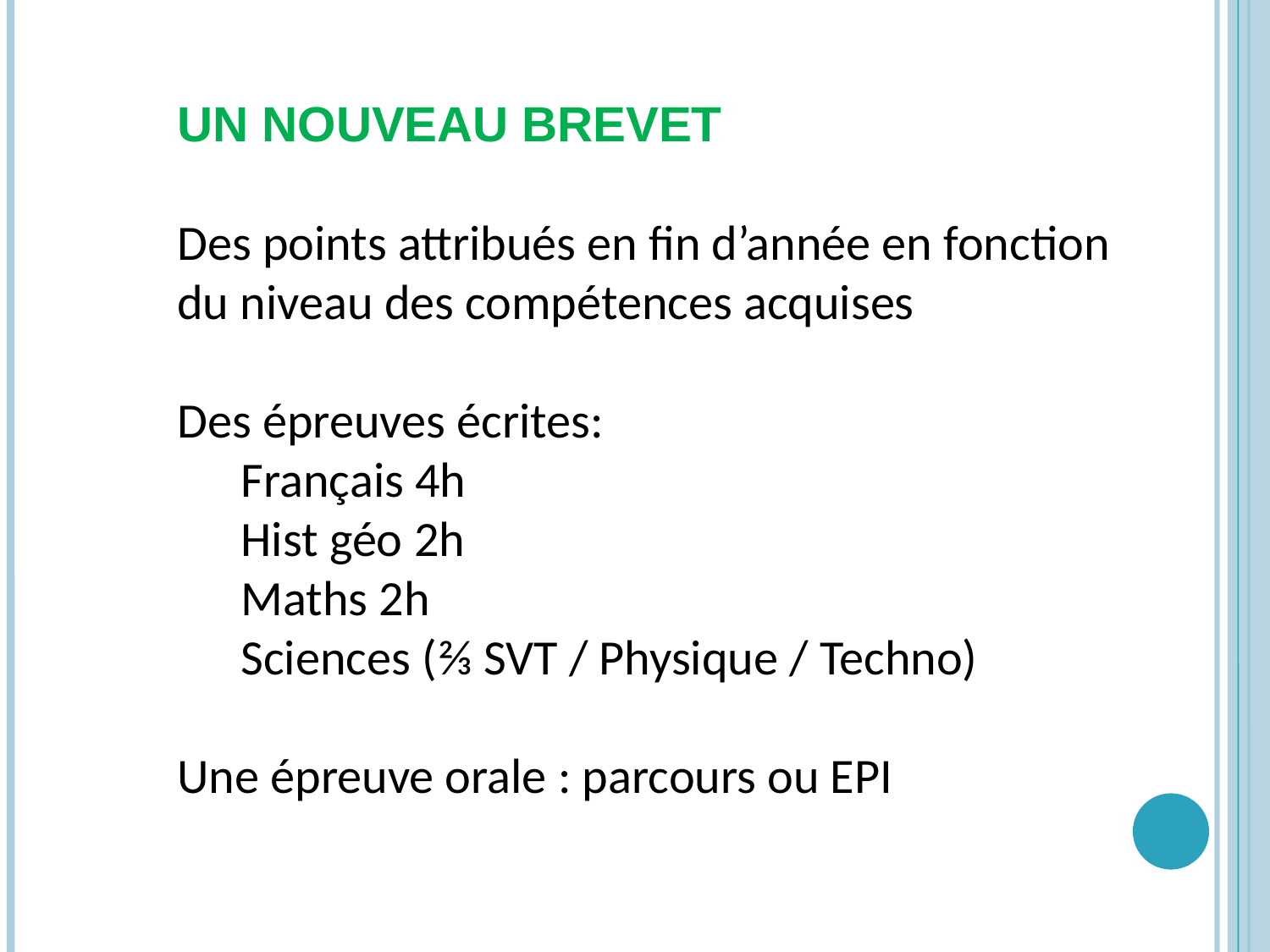

UN NOUVEAU BREVET

Des points attribués en fin d’année en fonction du niveau des compétences acquises

Des épreuves écrites:
Français 4h
Hist géo 2h
Maths 2h
Sciences (⅔ SVT / Physique / Techno)

Une épreuve orale : parcours ou EPI